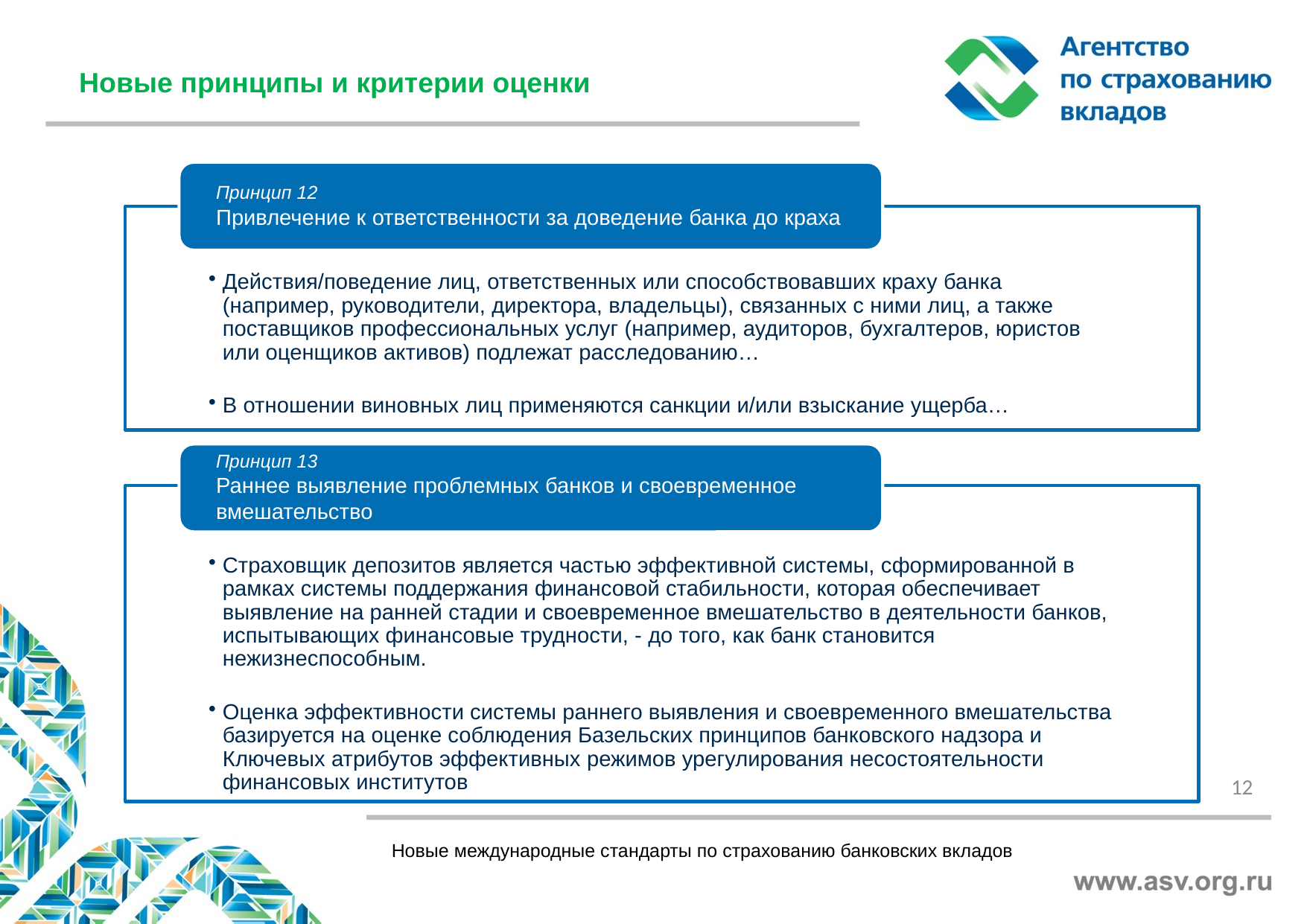

Новые принципы и критерии оценки

Действия/поведение лиц, ответственных или способствовавших краху банка (например, руководители, директора, владельцы), связанных с ними лиц, а также поставщиков профессиональных услуг (например, аудиторов, бухгалтеров, юристов или оценщиков активов) подлежат расследованию…

В отношении виновных лиц применяются санкции и/или взыскание ущерба…
Принцип 12
Привлечение к ответственности за доведение банка до краха

Страховщик депозитов является частью эффективной системы, сформированной в рамках системы поддержания финансовой стабильности, которая обеспечивает выявление на ранней стадии и своевременное вмешательство в деятельности банков, испытывающих финансовые трудности, - до того, как банк становится нежизнеспособным.

Оценка эффективности системы раннего выявления и своевременного вмешательства базируется на оценке соблюдения Базельских принципов банковского надзора и Ключевых атрибутов эффективных режимов урегулирования несостоятельности финансовых институтов
Принцип 13
Раннее выявление проблемных банков и своевременное вмешательство
12
Новые международные стандарты по страхованию банковских вкладов